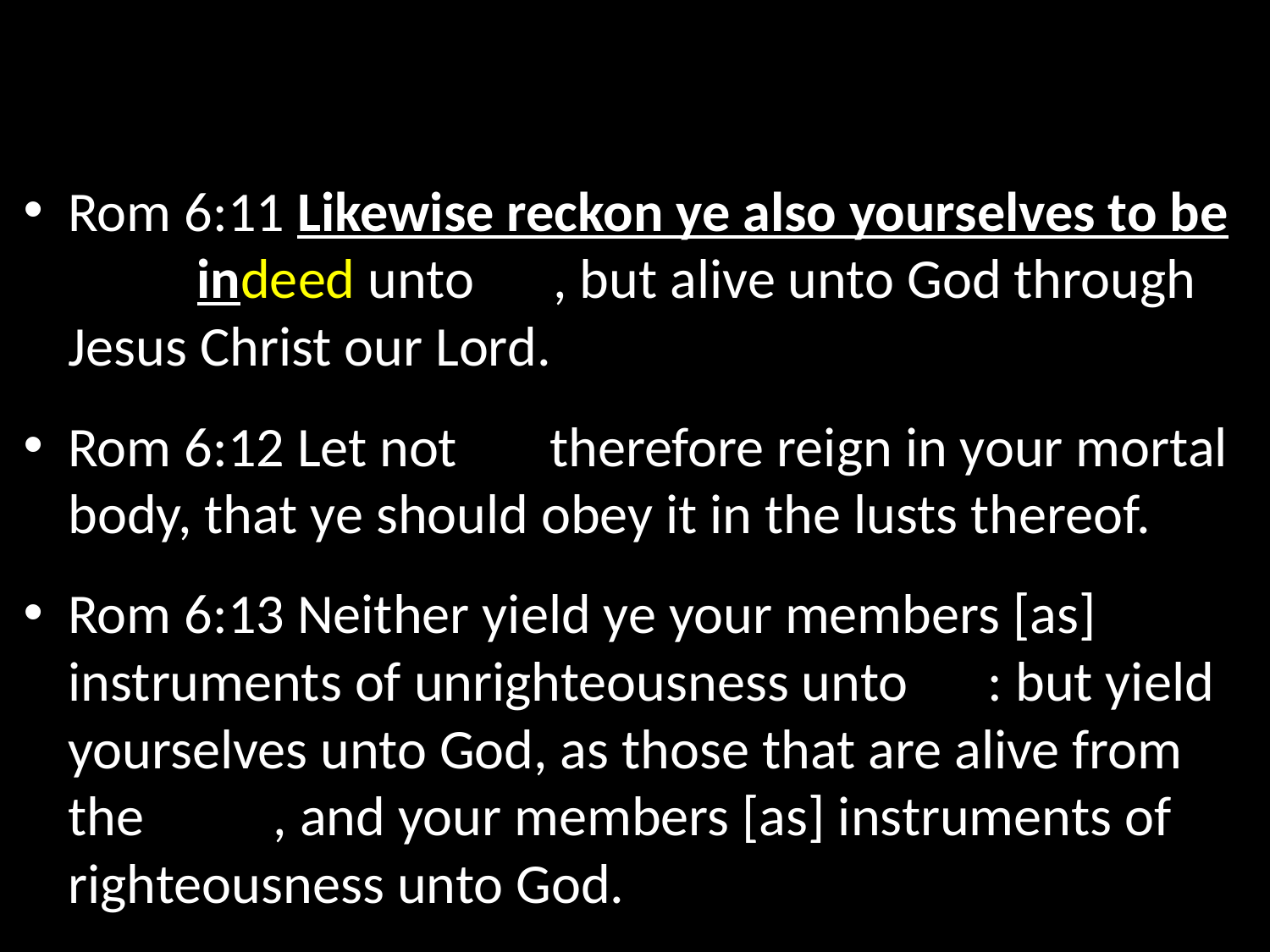

# Old Man of Sin …
Rom 6:11 Likewise reckon ye also yourselves to be dead indeed unto sin, but alive unto God through Jesus Christ our Lord.

Rom 6:12 Let not sin therefore reign in your mortal body, that ye should obey it in the lusts thereof.

Rom 6:13 Neither yield ye your members [as] instruments of unrighteousness unto sin: but yield yourselves unto God, as those that are alive from the dead, and your members [as] instruments of righteousness unto God.